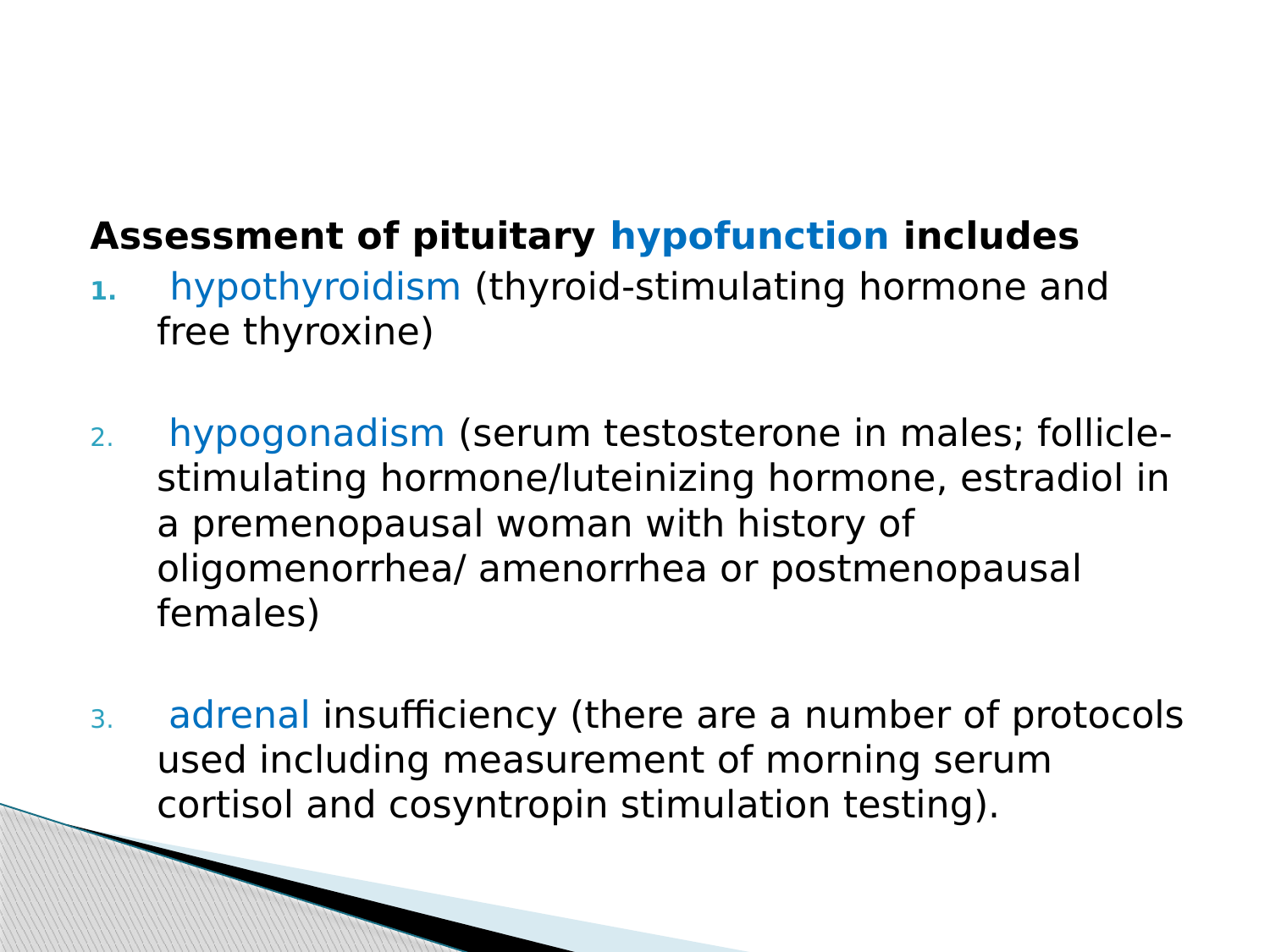

#
Assessment of pituitary hypofunction includes
 hypothyroidism (thyroid-stimulating hormone and free thyroxine)

 hypogonadism (serum testosterone in males; follicle-stimulating hormone/luteinizing hormone, estradiol in a premenopausal woman with history of oligomenorrhea/ amenorrhea or postmenopausal females)

 adrenal insufficiency (there are a number of protocols used including measurement of morning serum cortisol and cosyntropin stimulation testing).